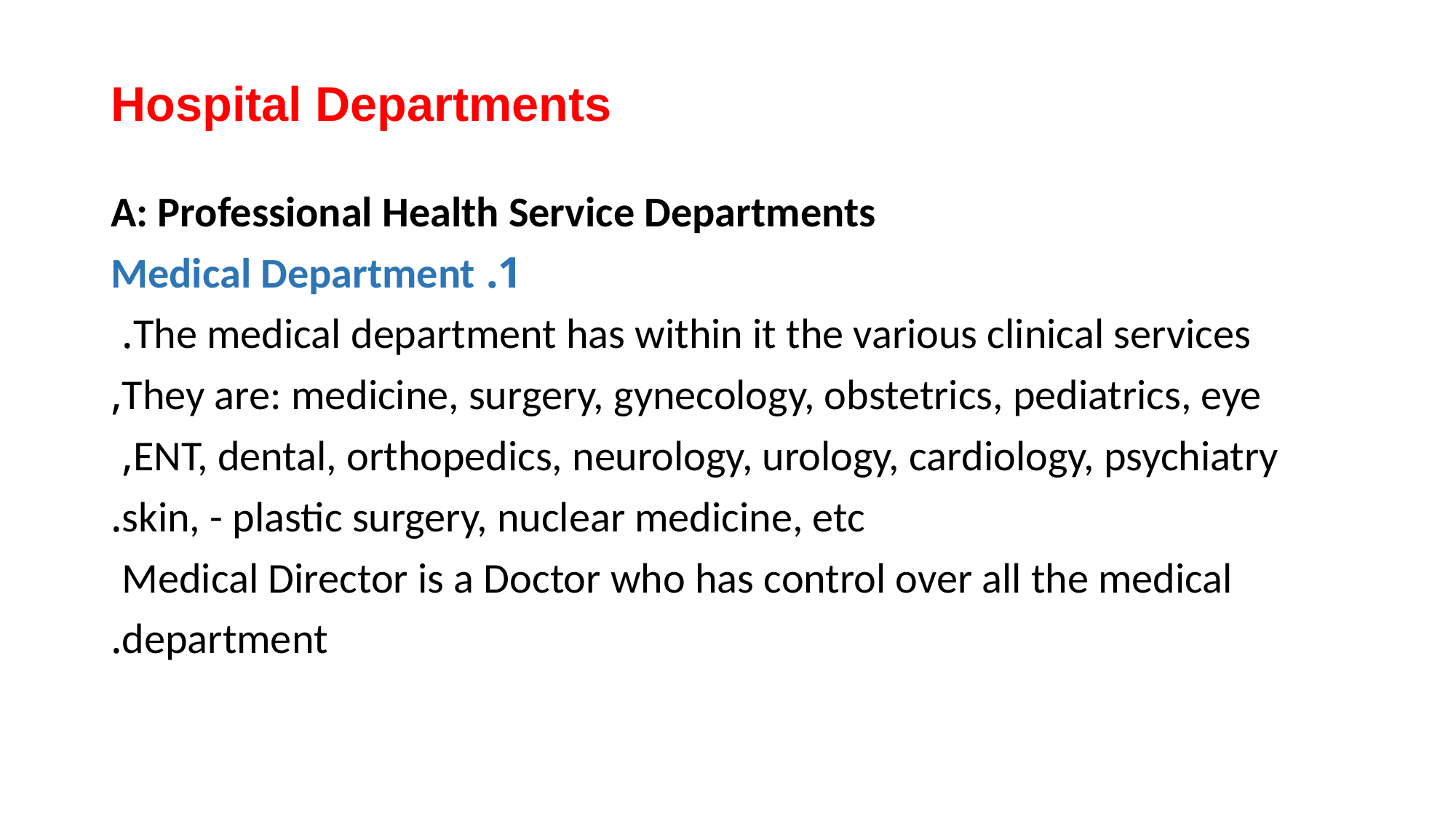

# Hospital Departments
A: Professional Health Service Departments
1. Medical Department
The medical department has within it the various clinical services.
They are: medicine, surgery, gynecology, obstetrics, pediatrics, eye,
ENT, dental, orthopedics, neurology, urology, cardiology, psychiatry,
skin, - plastic surgery, nuclear medicine, etc.
Medical Director is a Doctor who has control over all the medical
department.